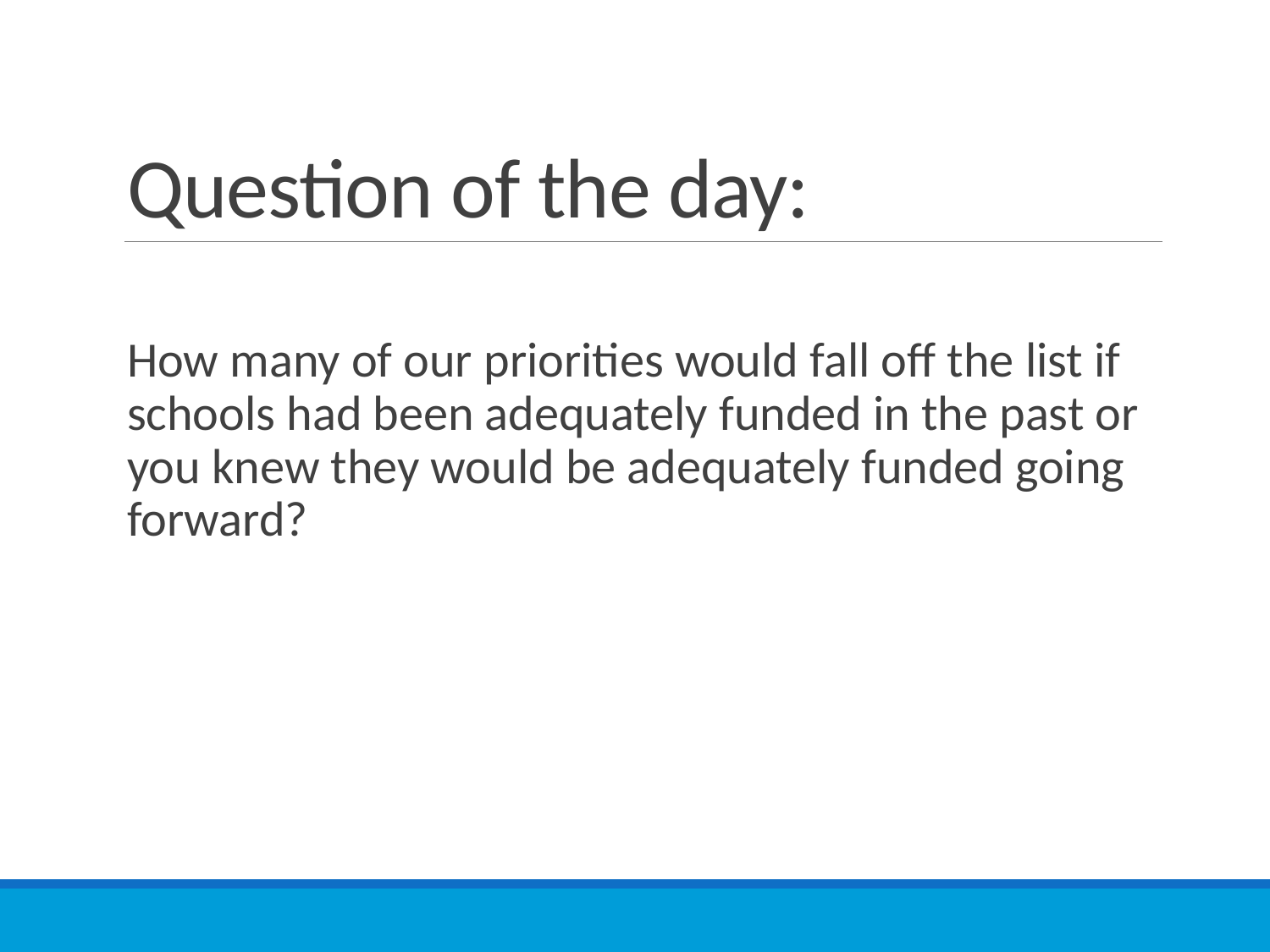

# Question of the day:
How many of our priorities would fall off the list if schools had been adequately funded in the past or you knew they would be adequately funded going forward?